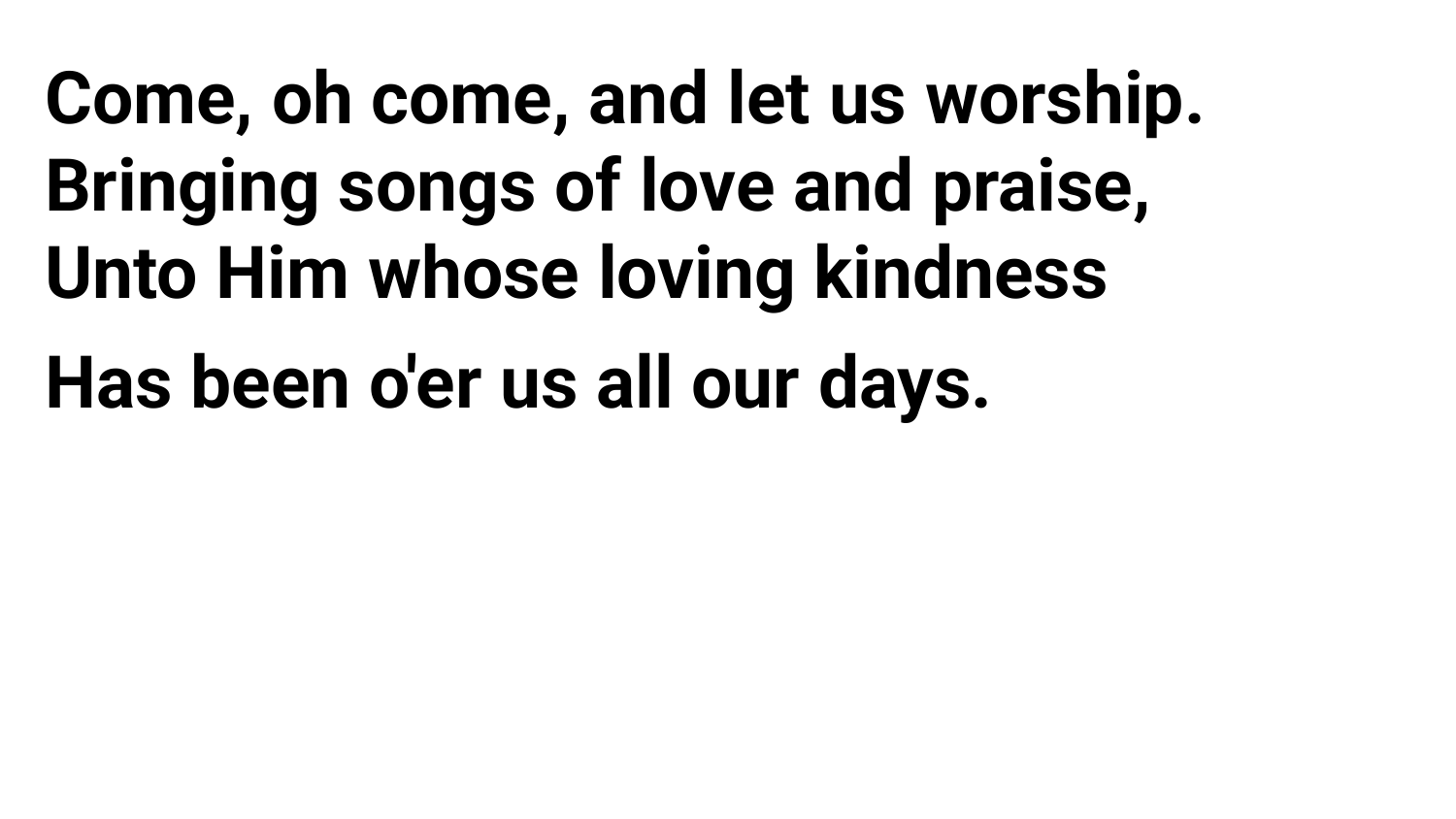

Come, oh come, and let us worship.
Bringing songs of love and praise,
Unto Him whose loving kindness
Has been o'er us all our days.